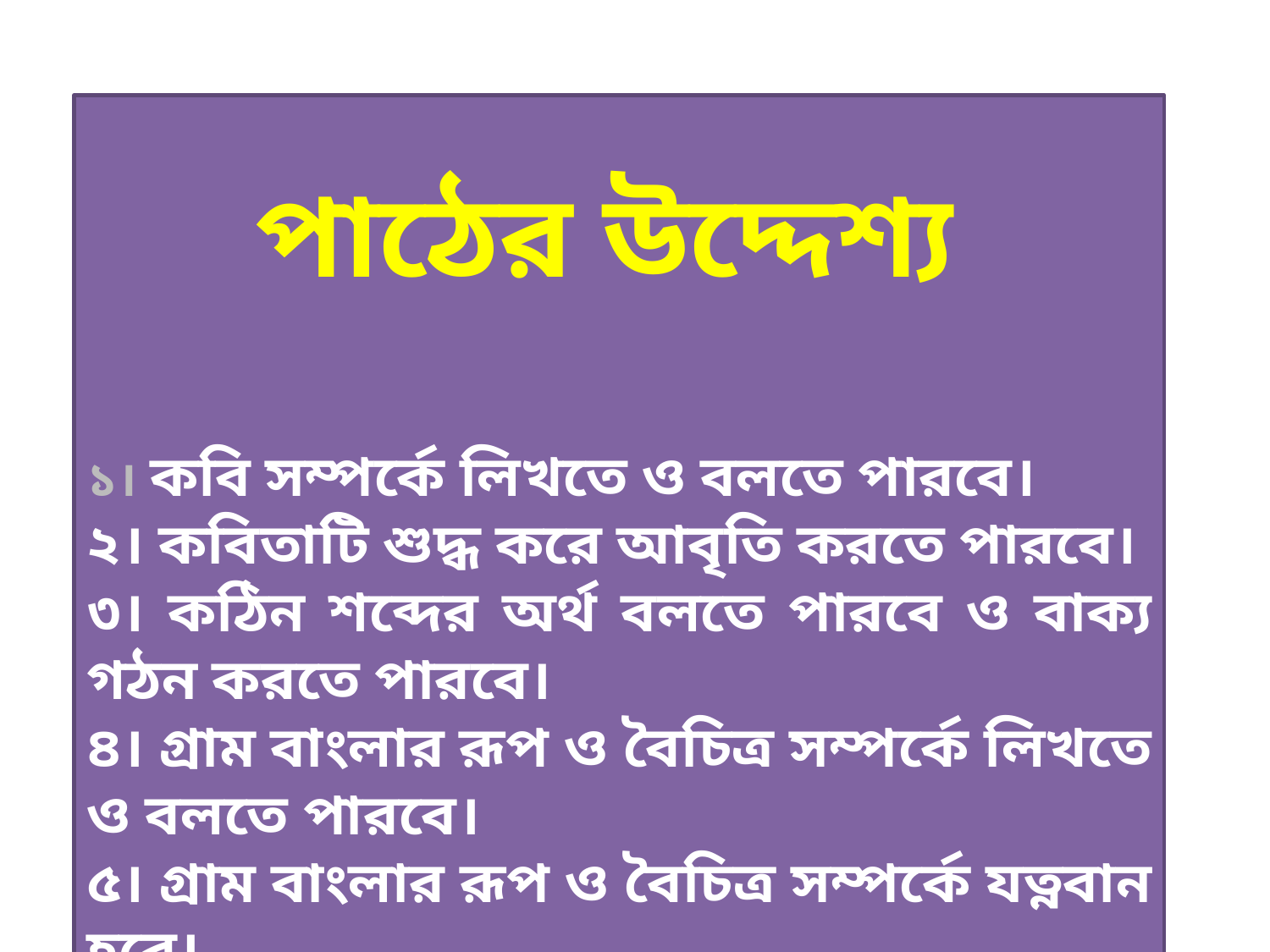

পাঠের উদ্দেশ্য

১। কবি সম্পর্কে লিখতে ও বলতে পারবে।
২। কবিতাটি শুদ্ধ করে আবৃতি করতে পারবে।
৩। কঠিন শব্দের অর্থ বলতে পারবে ও বাক্য গঠন করতে পারবে।
৪। গ্রাম বাংলার রূপ ও বৈচিত্র সম্পর্কে লিখতে ও বলতে পারবে।
৫। গ্রাম বাংলার রূপ ও বৈচিত্র সম্পর্কে যত্নবান হবে।